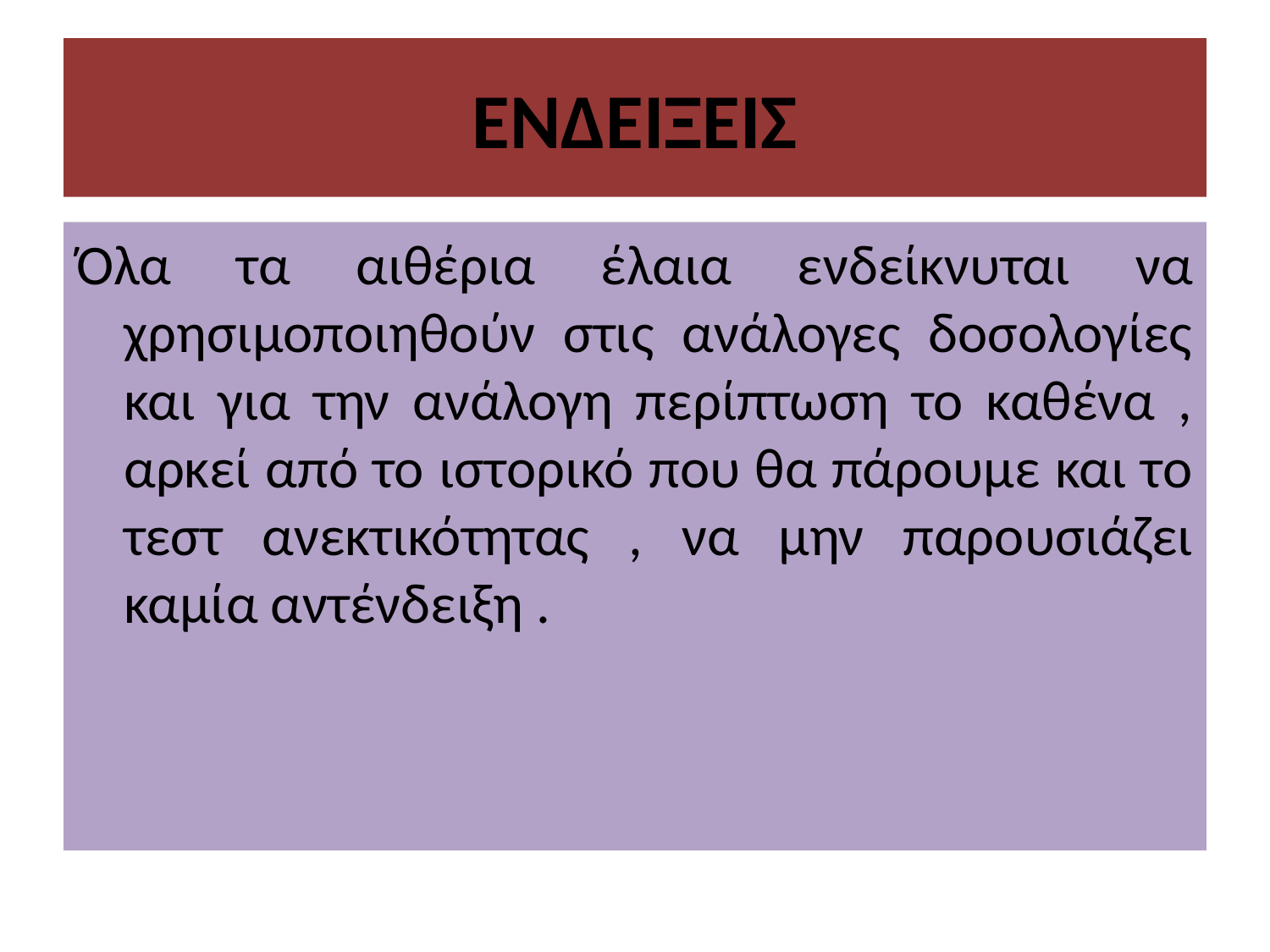

# ΕΝΔΕΙΞΕΙΣ
Όλα τα αιθέρια έλαια ενδείκνυται να χρησιμοποιηθούν στις ανάλογες δοσολογίες και για την ανάλογη περίπτωση το καθένα , αρκεί από το ιστορικό που θα πάρουμε και το τεστ ανεκτικότητας , να μην παρουσιάζει καμία αντένδειξη .